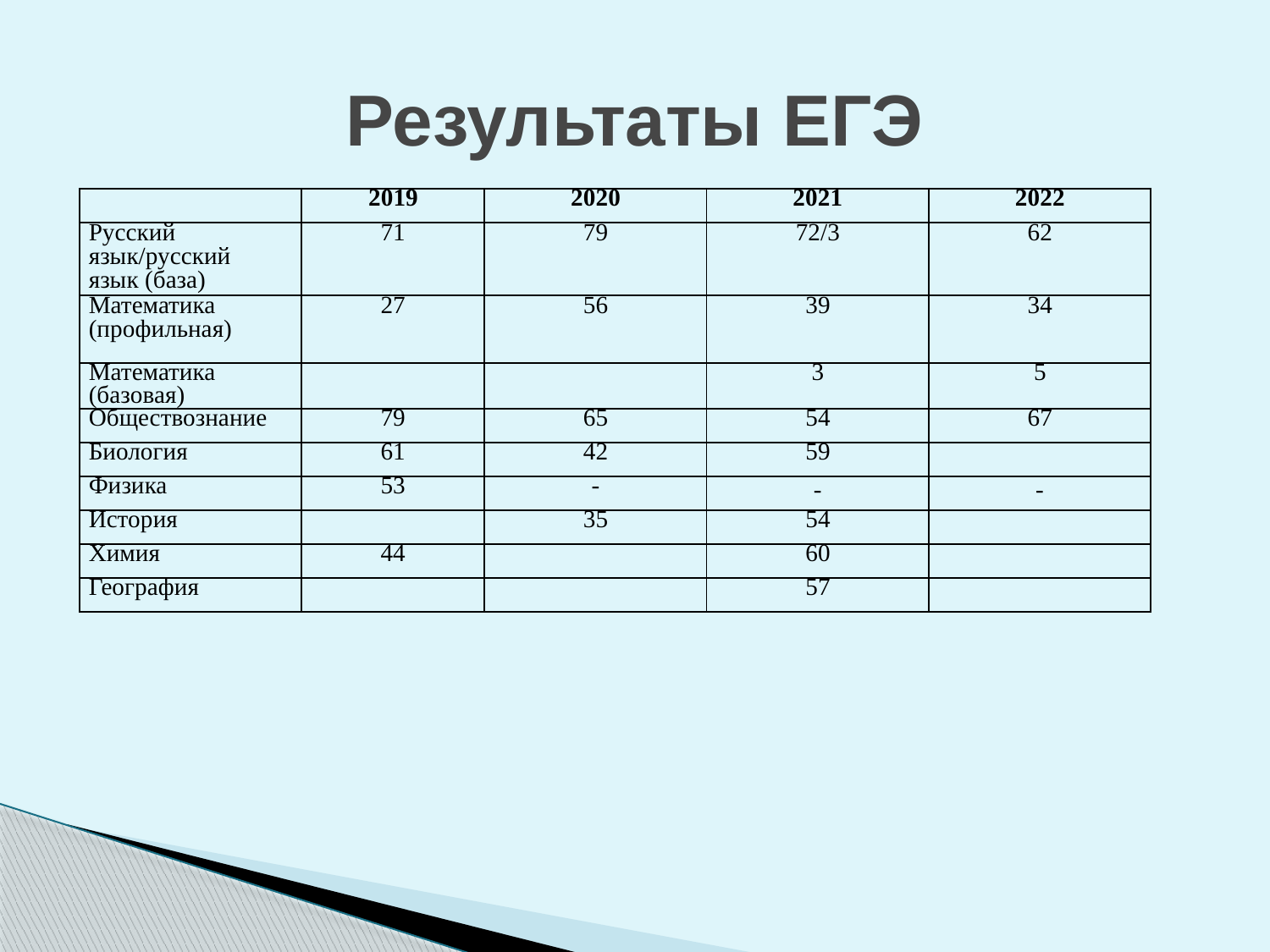

# Результаты ЕГЭ
|  | 2019 | 2020 | 2021 | 2022 |
| --- | --- | --- | --- | --- |
| Русский язык/русский язык (база) | 71 | 79 | 72/3 | 62 |
| Математика (профильная) | 27 | 56 | 39 | 34 |
| Математика (базовая) |  |  | 3 | 5 |
| Обществознание | 79 | 65 | 54 | 67 |
| Биология | 61 | 42 | 59 |  |
| Физика | 53 | - | - | - |
| История |  | 35 | 54 |  |
| Химия | 44 |  | 60 |  |
| География |  |  | 57 |  |